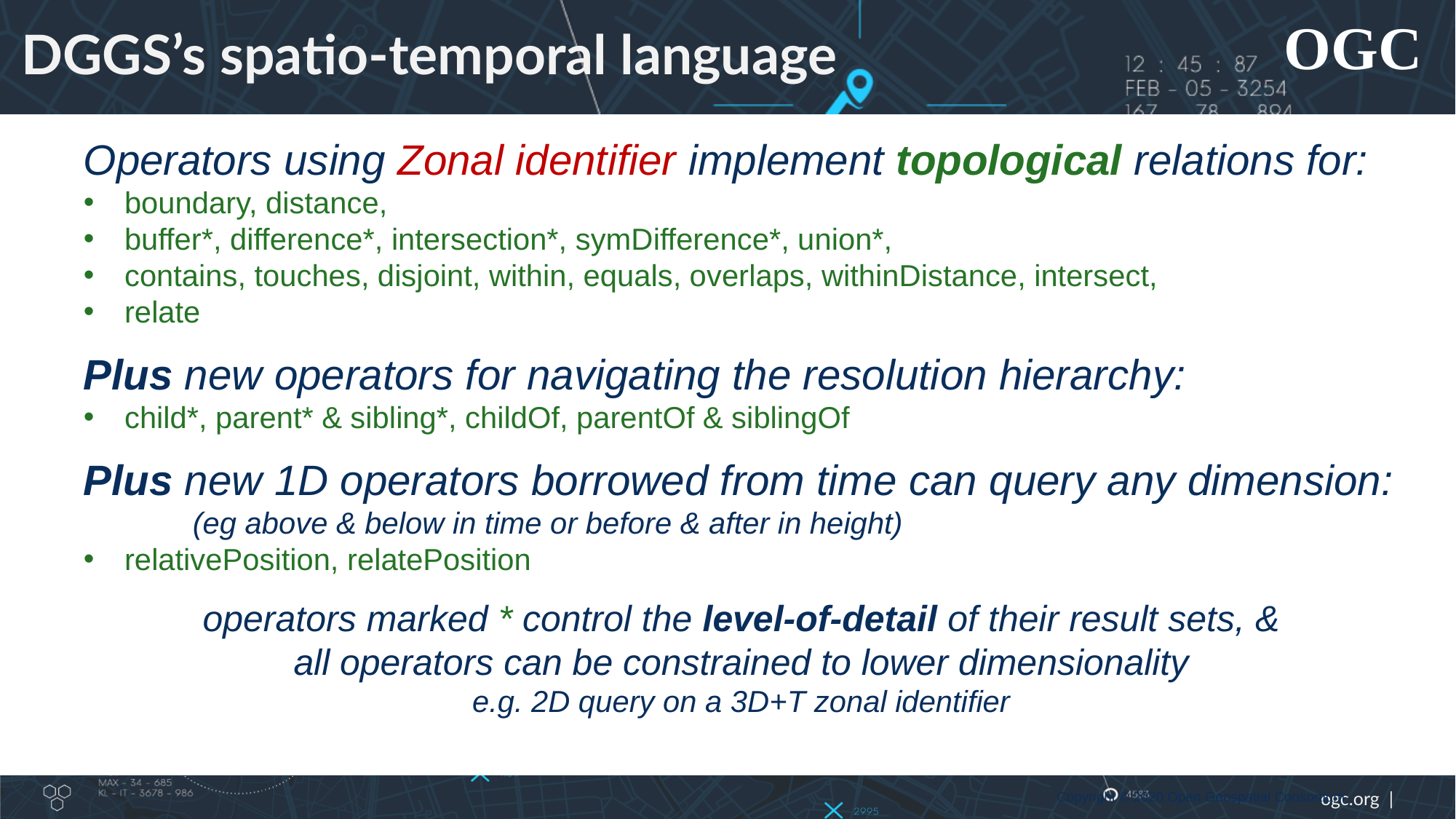

DGGS’s spatio-temporal language
Operators using Zonal identifier implement topological relations for:
boundary, distance,
buffer*, difference*, intersection*, symDifference*, union*,
contains, touches, disjoint, within, equals, overlaps, withinDistance, intersect,
relate
Plus new operators for navigating the resolution hierarchy:
child*, parent* & sibling*, childOf, parentOf & siblingOf
Plus new 1D operators borrowed from time can query any dimension:
	(eg above & below in time or before & after in height)
relativePosition, relatePosition
operators marked * control the level-of-detail of their result sets, &
all operators can be constrained to lower dimensionality
e.g. 2D query on a 3D+T zonal identifier
Copyright © 2020 Open Geospatial Consortium